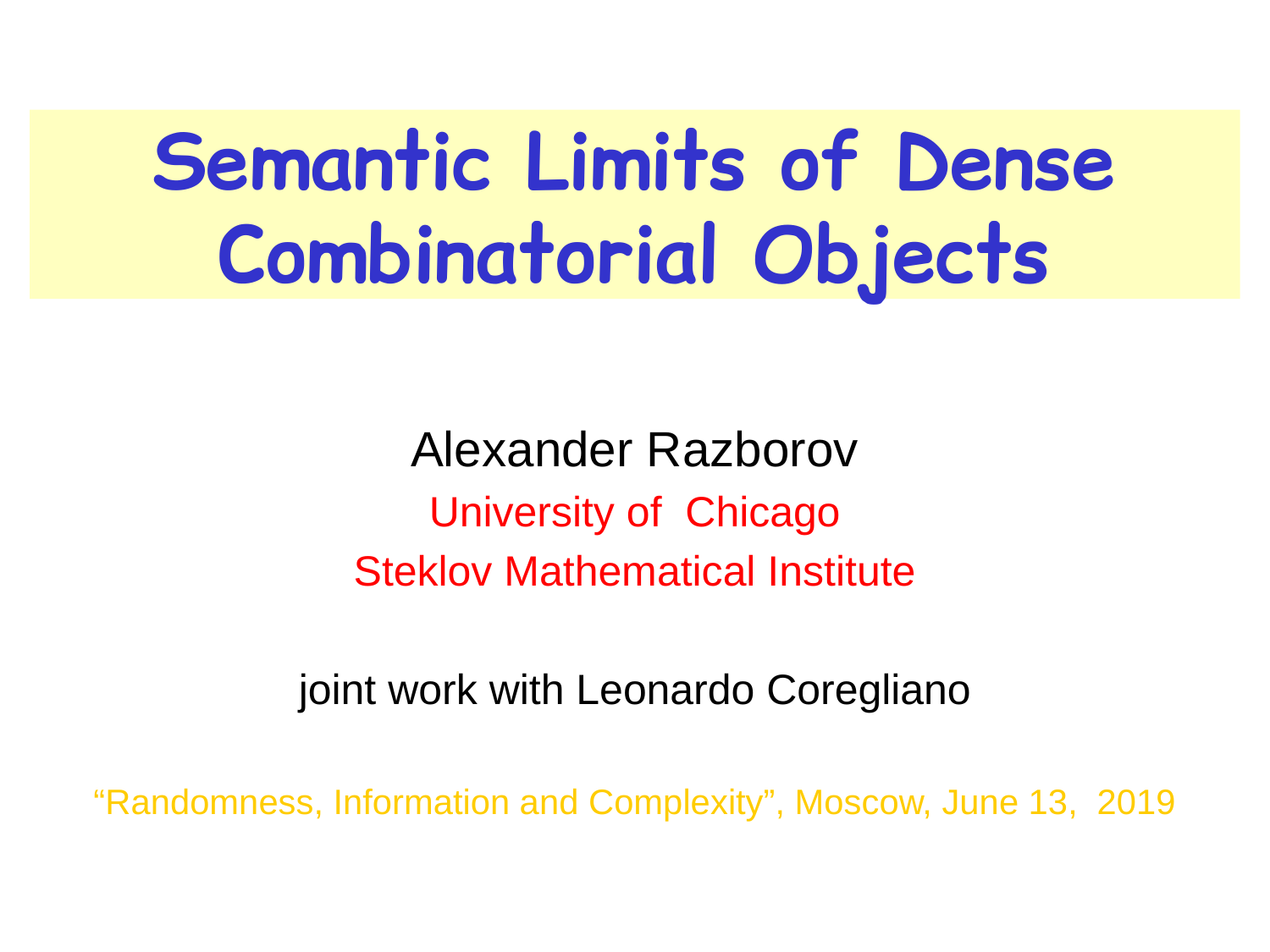

Semantic Limits of Dense Combinatorial Objects
Alexander Razborov
University of  Chicago
Steklov Mathematical Institute

joint work with Leonardo Coregliano

“Randomness, Information and Complexity”, Moscow, June 13,  2019